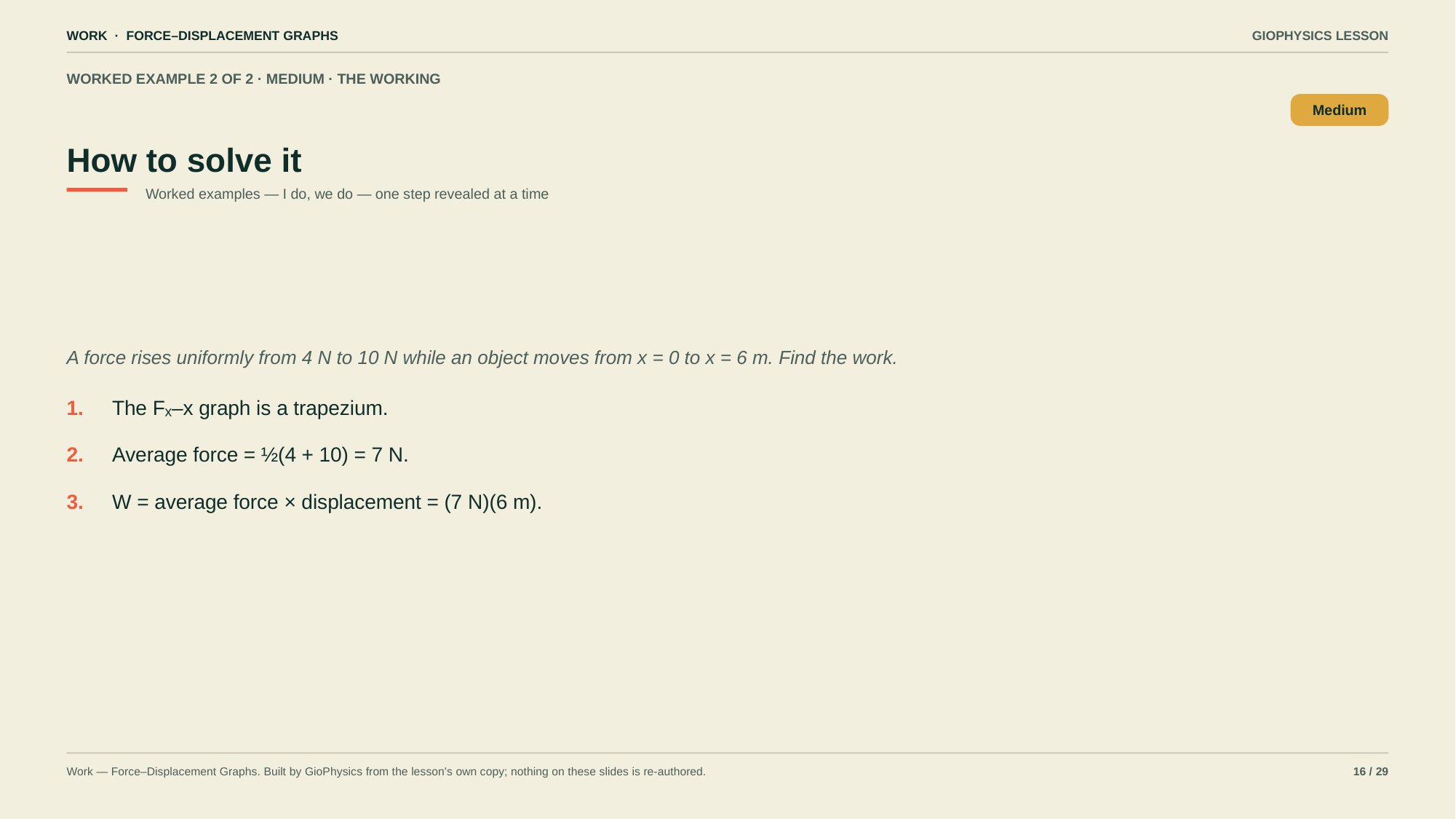

WORK  ·  FORCE–DISPLACEMENT GRAPHS
GIOPHYSICS LESSON

WORKED EXAMPLE 2 OF 2 · MEDIUM · THE WORKING
How to solve it

Medium
Worked examples — I do, we do — one step revealed at a time

A force rises uniformly from 4 N to 10 N while an object moves from x = 0 to x = 6 m. Find the work.
1.
The Fₓ–x graph is a trapezium.
2.
Average force = ½(4 + 10) = 7 N.
3.
W = average force × displacement = (7 N)(6 m).

Work — Force–Displacement Graphs. Built by GioPhysics from the lesson's own copy; nothing on these slides is re-authored.
16 / 29